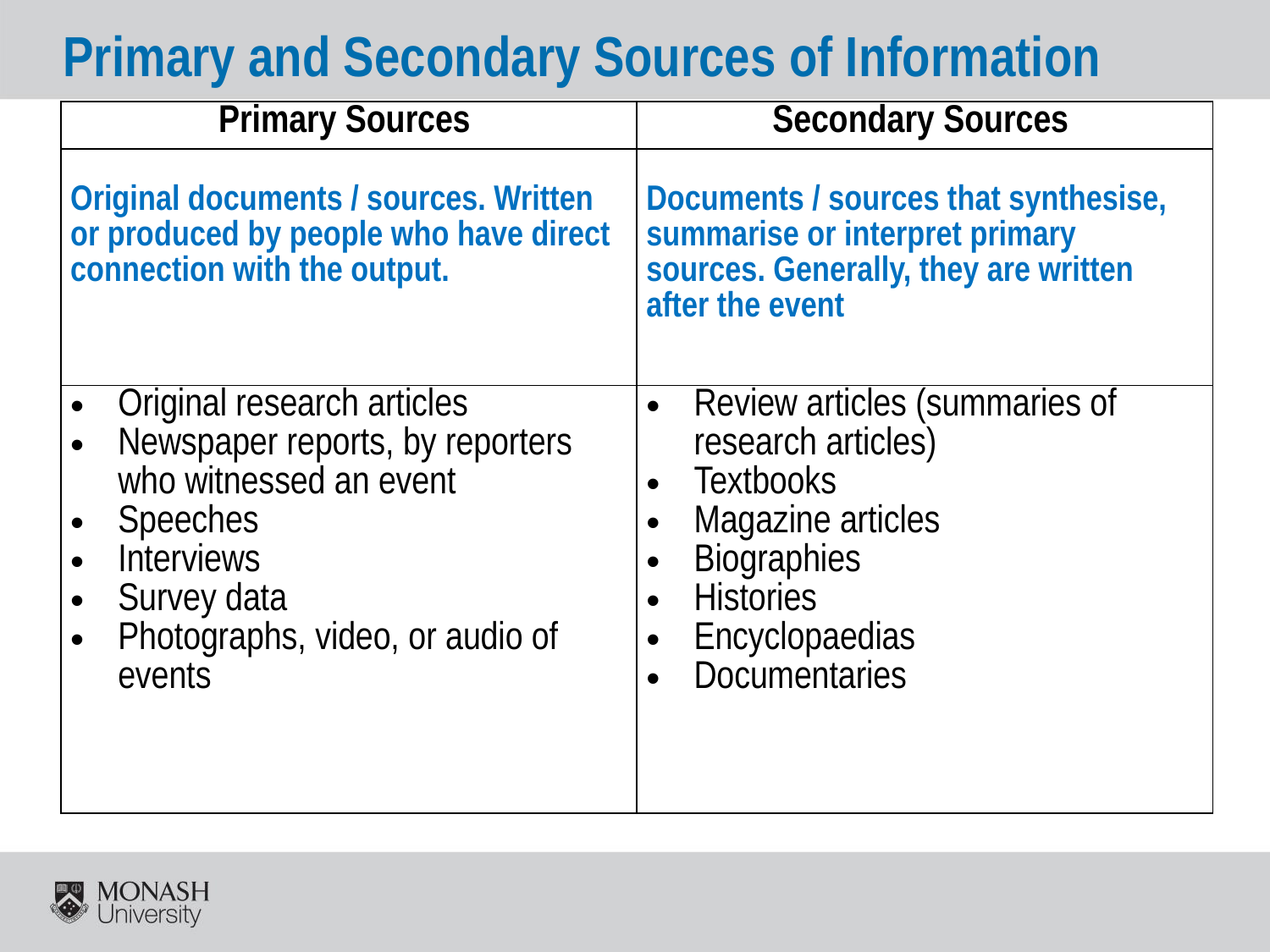

# Primary and Secondary Sources of Information
| Primary Sources | Secondary Sources |
| --- | --- |
| Original documents / sources. Written or produced by people who have direct connection with the output. | Documents / sources that synthesise, summarise or interpret primary sources. Generally, they are written after the event |
| Original research articles Newspaper reports, by reporters who witnessed an event Speeches Interviews Survey data Photographs, video, or audio of events | Review articles (summaries of research articles) Textbooks Magazine articles Biographies Histories Encyclopaedias Documentaries |